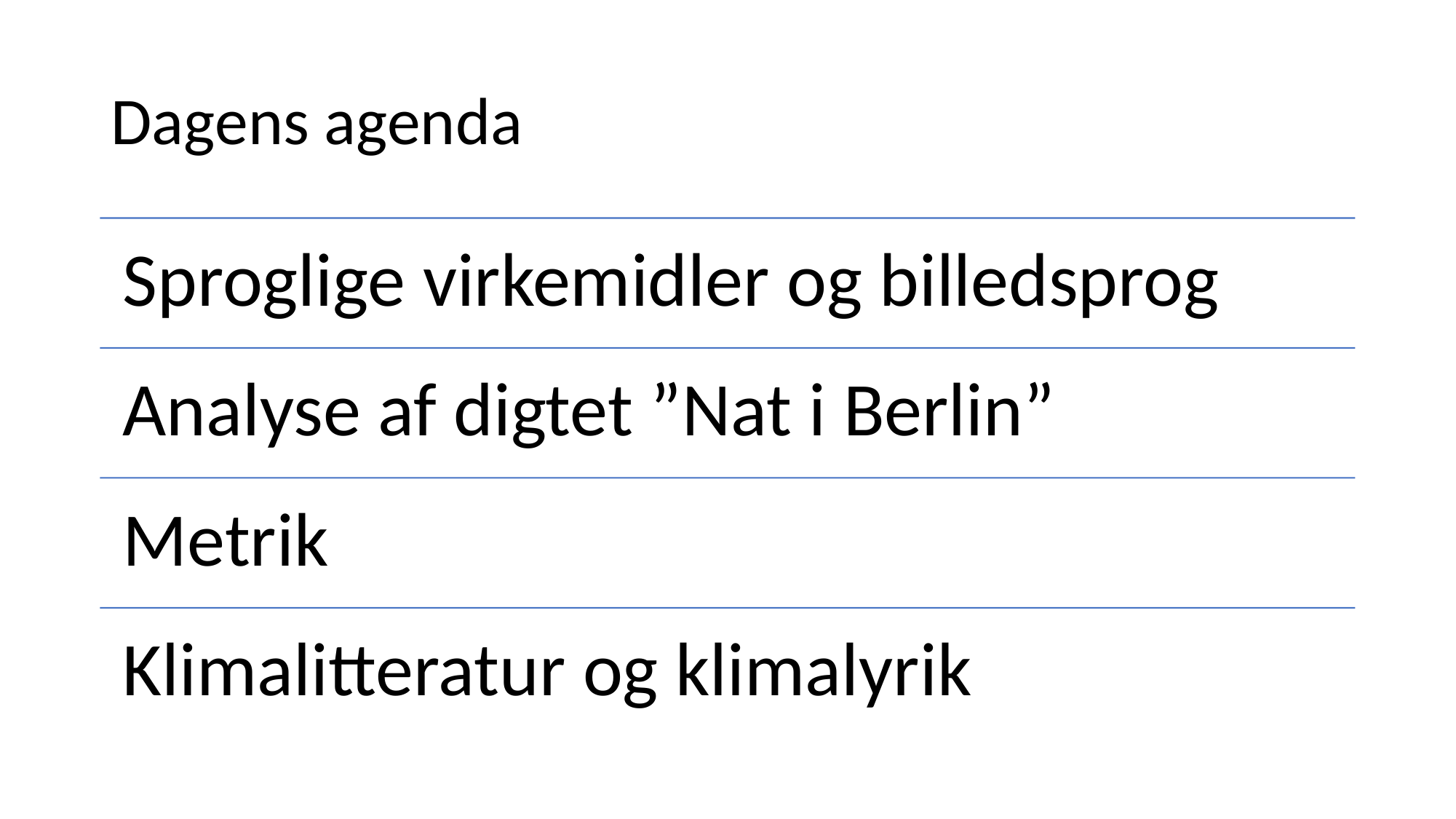

# Dagens agenda
Sproglige virkemidler og billedsprog
Analyse af digtet ”Nat i Berlin”
Metrik
Klimalitteratur og klimalyrik